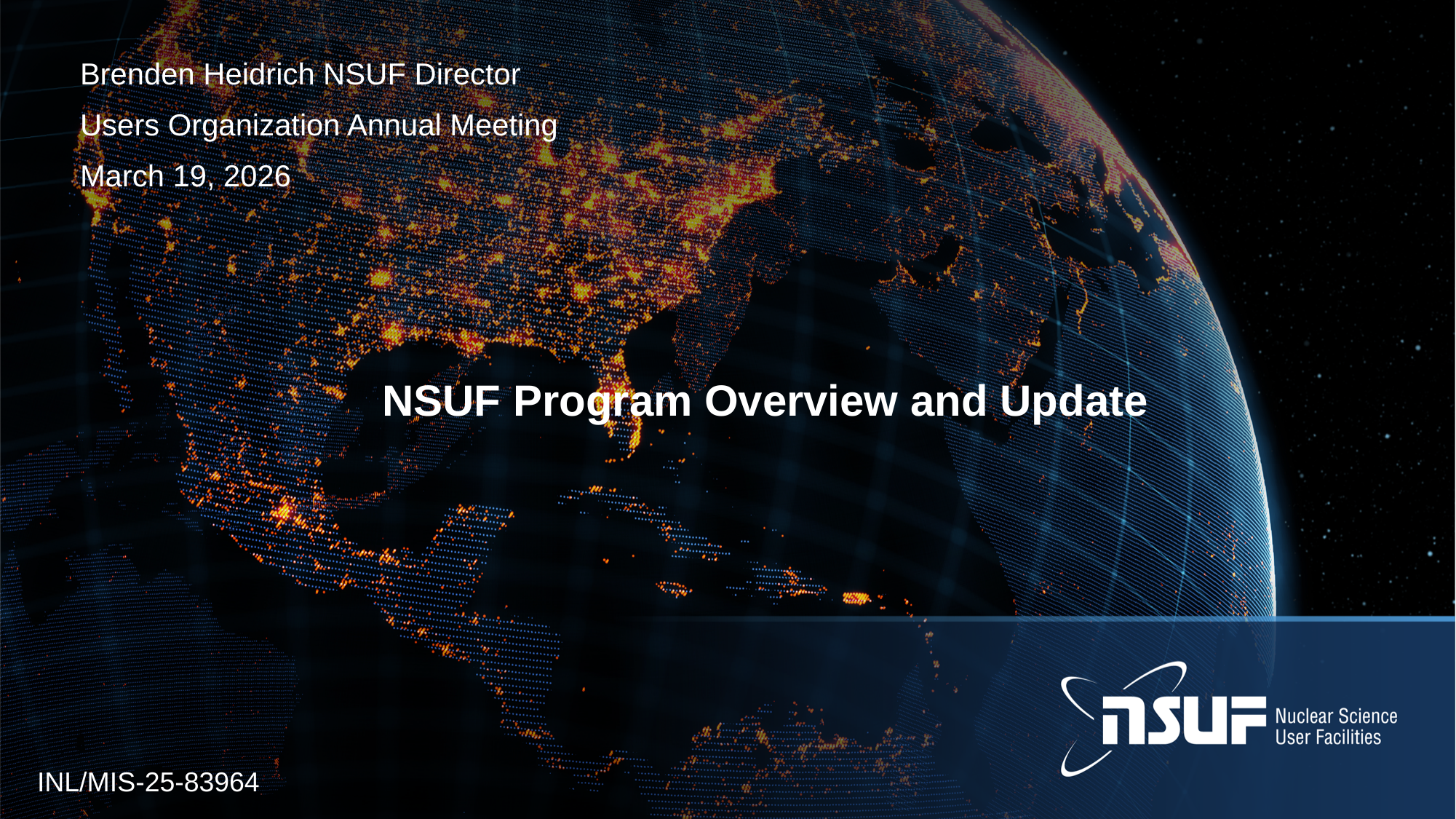

Brenden Heidrich NSUF Director
Users Organization Annual Meeting
March 19, 2026
NSUF Program Overview and Update
INL/MIS-25-83964